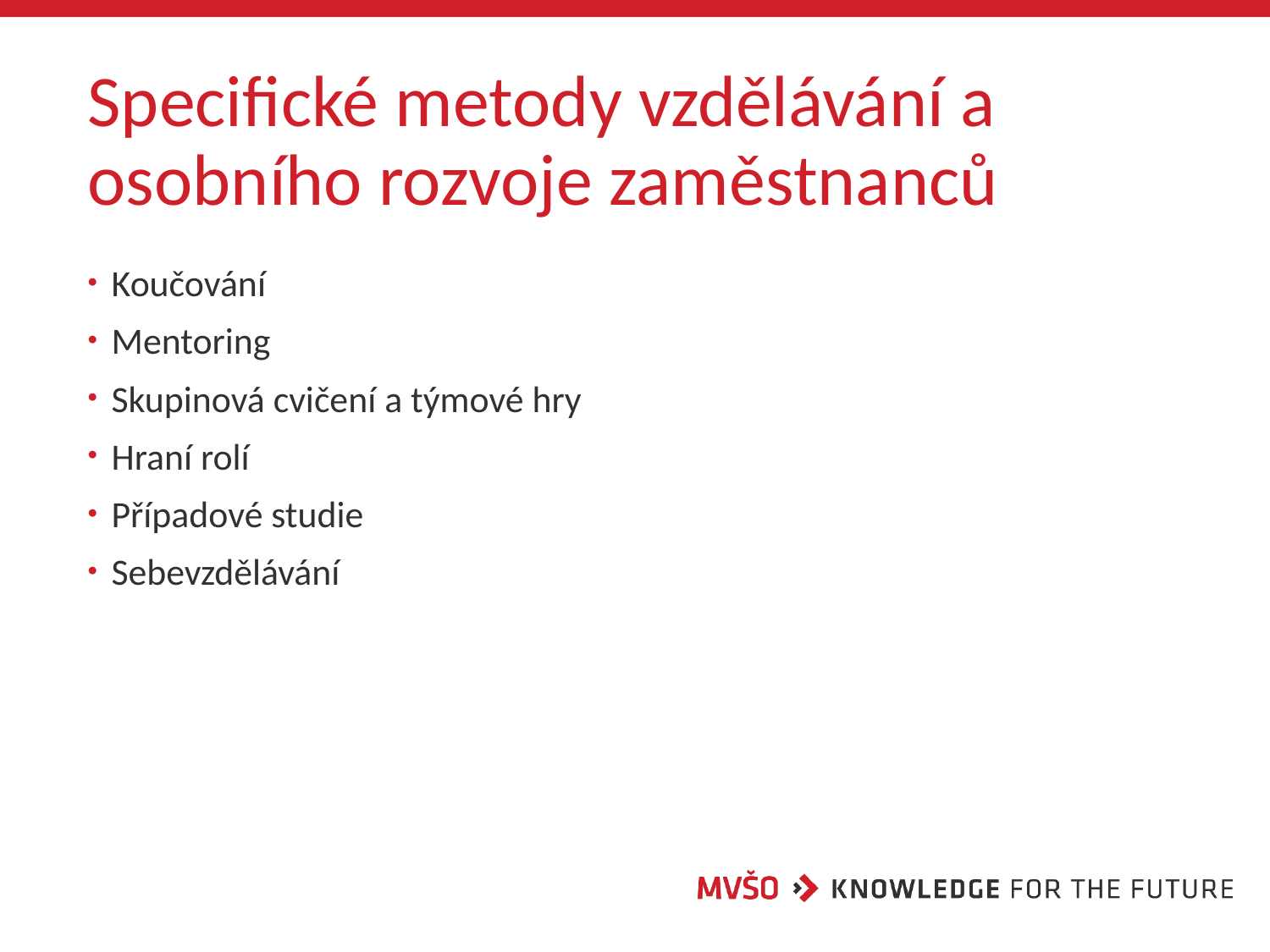

# Specifické metody vzdělávání a osobního rozvoje zaměstnanců
Koučování
Mentoring
Skupinová cvičení a týmové hry
Hraní rolí
Případové studie
Sebevzdělávání